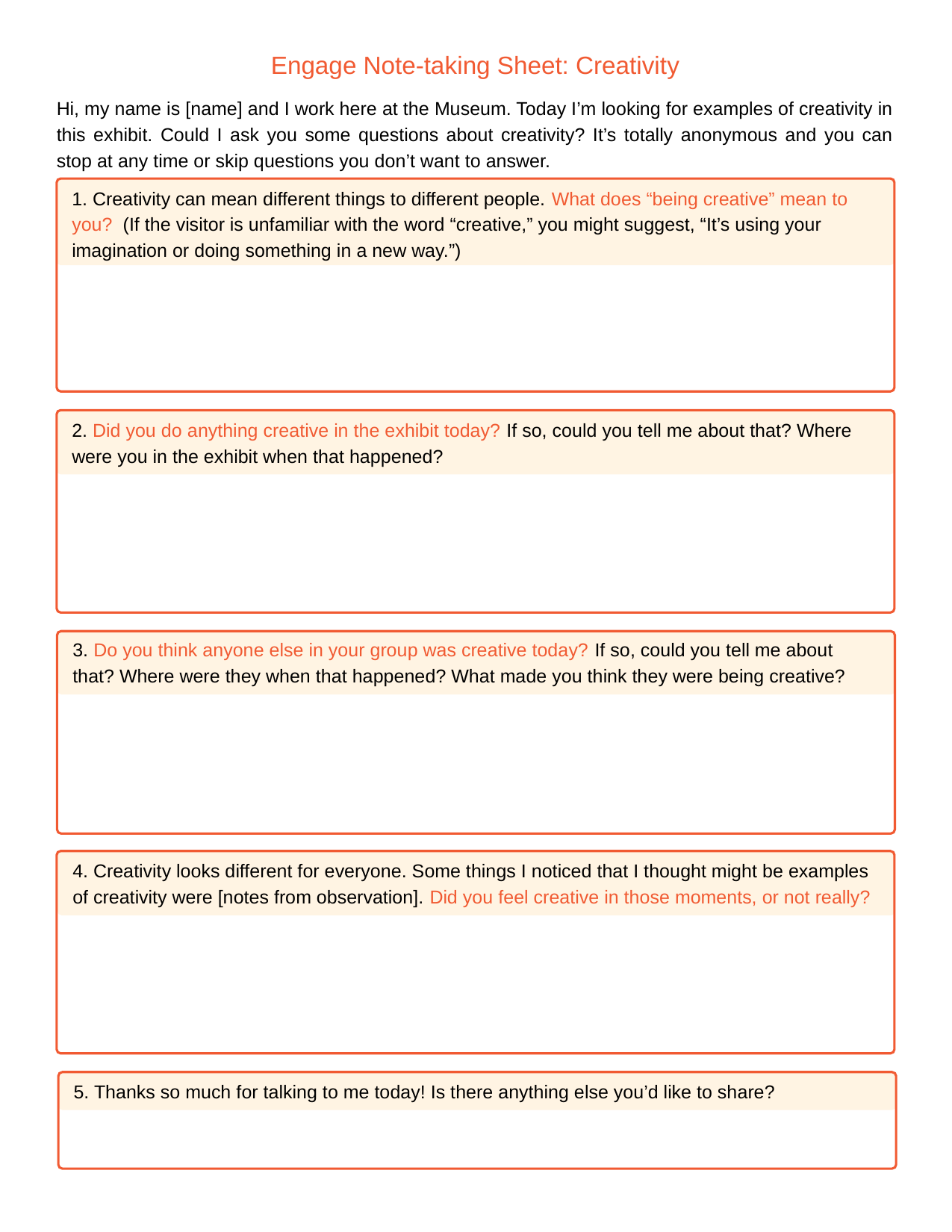

Engage Note-taking Sheet: Creativity
Hi, my name is [name] and I work here at the Museum. Today I’m looking for examples of creativity in this exhibit. Could I ask you some questions about creativity? It’s totally anonymous and you can stop at any time or skip questions you don’t want to answer.

1. Creativity can mean different things to different people. What does “being creative” mean to you?  (If the visitor is unfamiliar with the word “creative,” you might suggest, “It’s using your imagination or doing something in a new way.”)

2. Did you do anything creative in the exhibit today? If so, could you tell me about that? Where were you in the exhibit when that happened?

3. Do you think anyone else in your group was creative today? If so, could you tell me about that? Where were they when that happened? What made you think they were being creative?

4. Creativity looks different for everyone. Some things I noticed that I thought might be examples of creativity were [notes from observation]. Did you feel creative in those moments, or not really?

5. Thanks so much for talking to me today! Is there anything else you’d like to share?